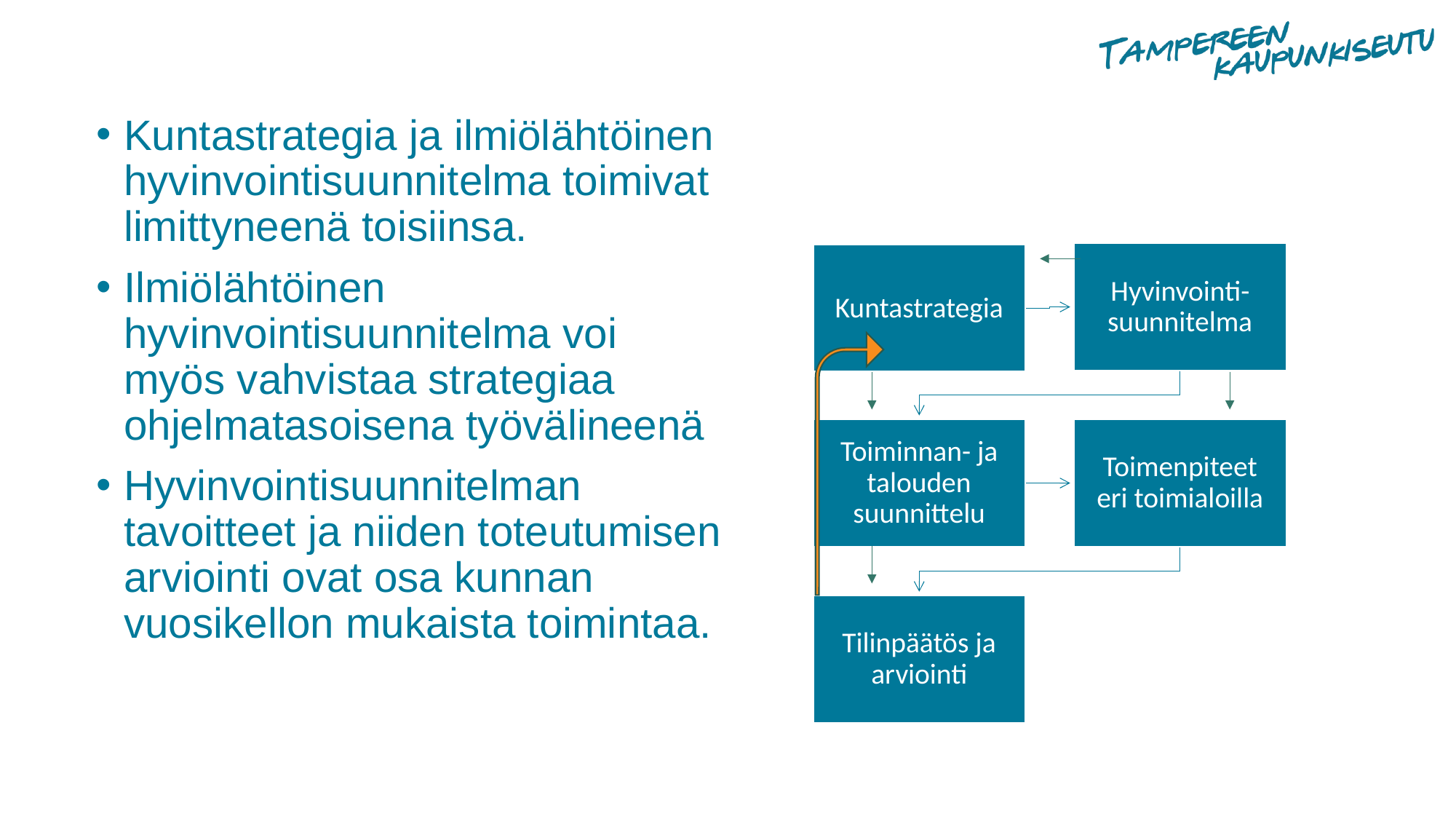

Kuntastrategia ja ilmiölähtöinen hyvinvointisuunnitelma toimivat limittyneenä toisiinsa.
Ilmiölähtöinen hyvinvointisuunnitelma voi myös vahvistaa strategiaa ohjelmatasoisena työvälineenä
Hyvinvointisuunnitelman tavoitteet ja niiden toteutumisen arviointi ovat osa kunnan vuosikellon mukaista toimintaa.

Kuntastrategia

Hyvinvointi-suunnitelma

Toiminnan- ja talouden suunnittelu

Toimenpiteet eri toimialoilla
Tilinpäätös ja arviointi